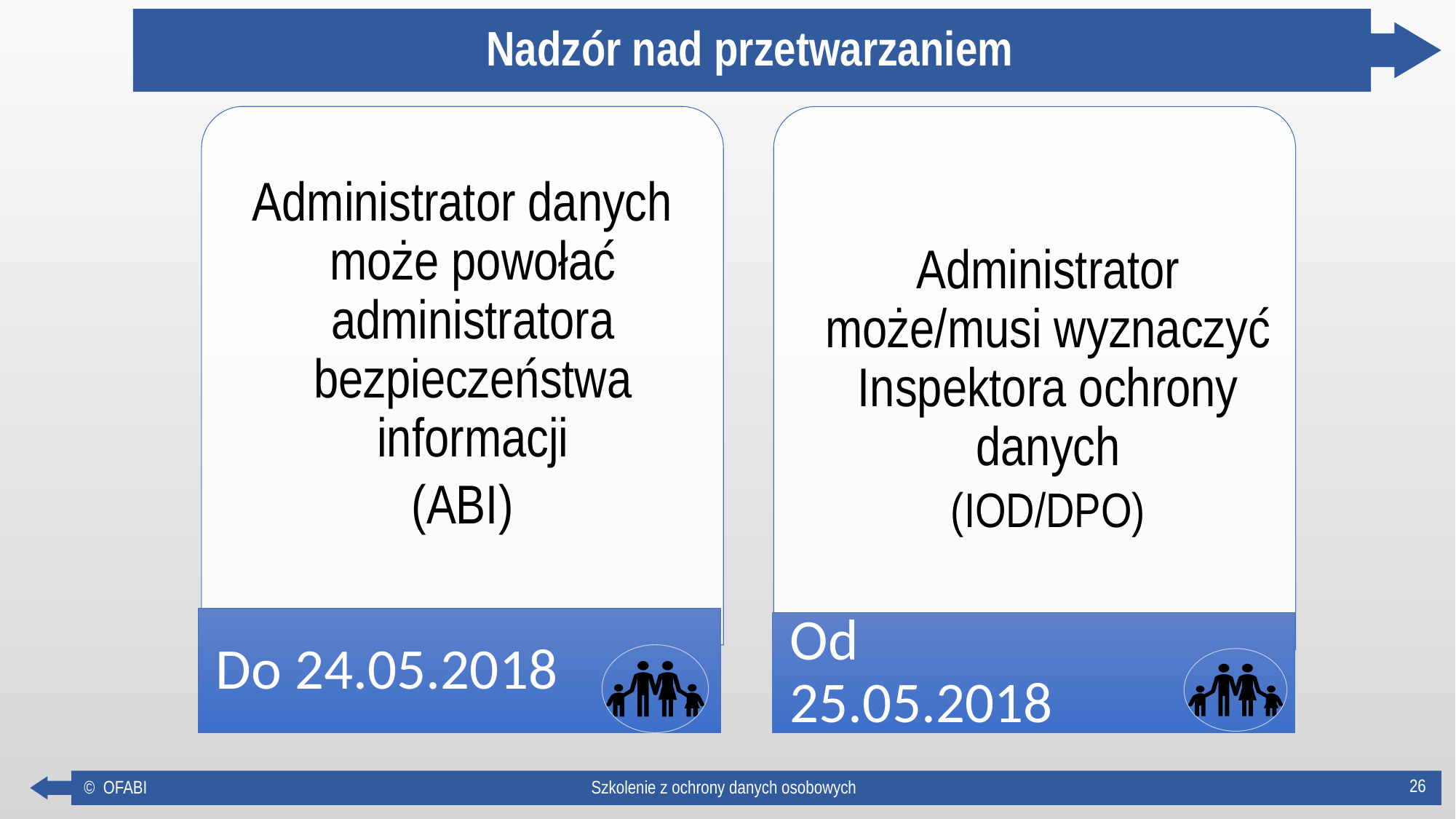

# Nadzór nad przetwarzaniem

Administrator danych może powołać administratora bezpieczeństwa informacji
(ABI)

Do 24.05.2018
Administrator może/musi wyznaczyć Inspektora ochrony danych
(IOD/DPO)
Od 25.05.2018